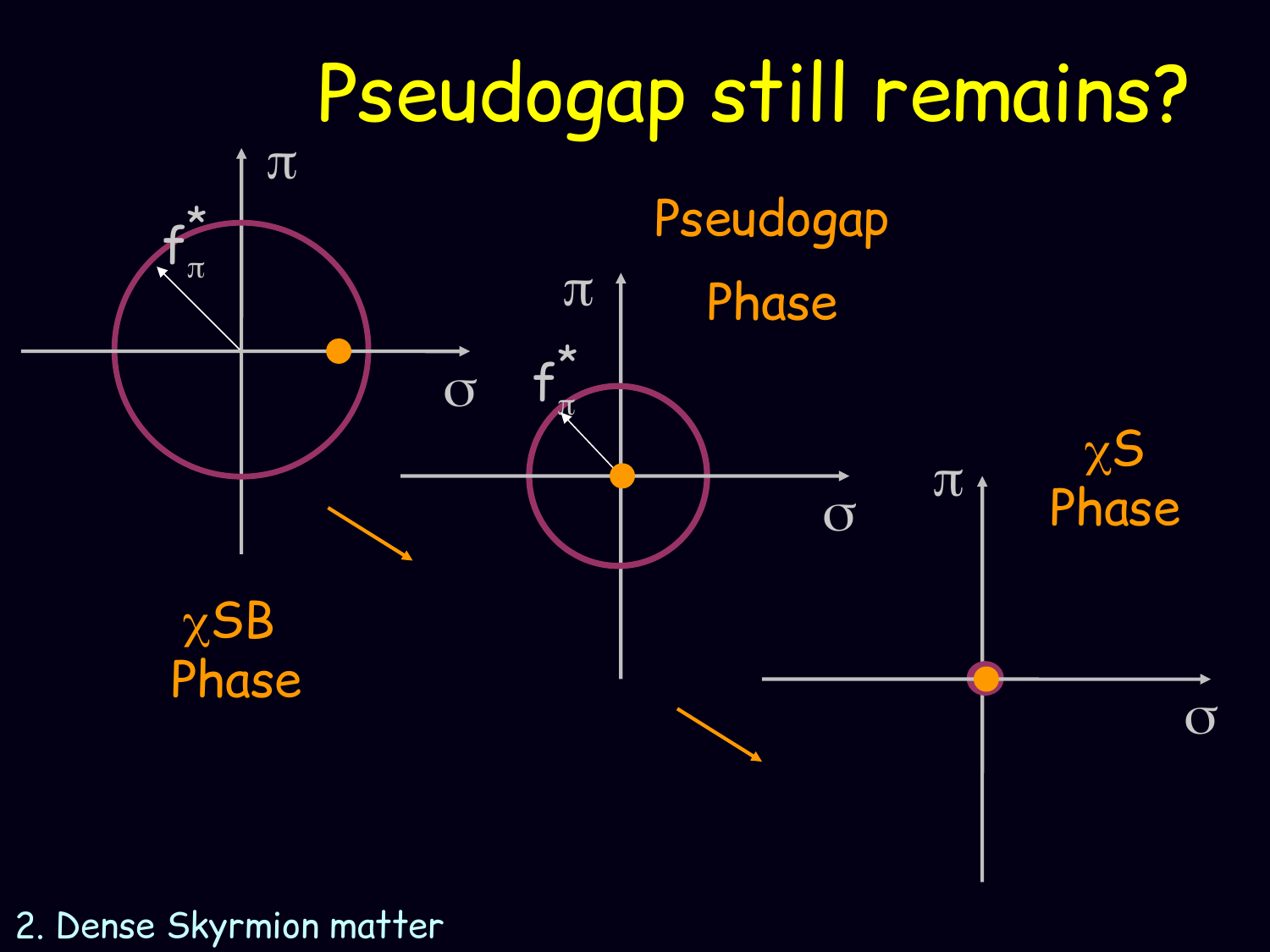

Pseudogap still remains?
π

Pseudogap
Phase
*
fπ

π

*

fπ
σ

χS
Phase

π

σ

χSB
Phase

σ

2. Dense Skyrmion matter